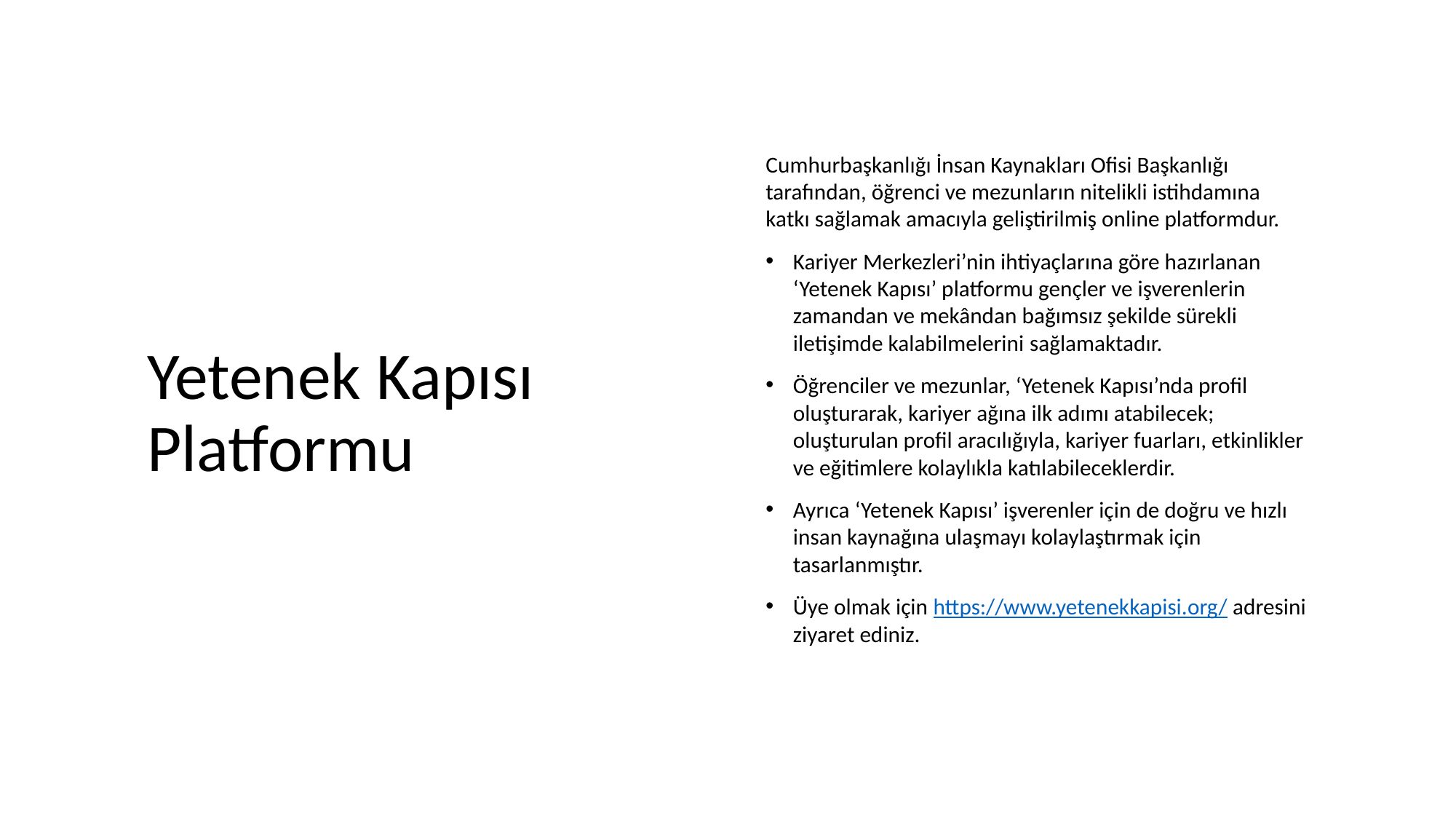

Cumhurbaşkanlığı İnsan Kaynakları Ofisi Başkanlığı tarafından, öğrenci ve mezunların nitelikli istihdamına katkı sağlamak amacıyla geliştirilmiş online platformdur.
Kariyer Merkezleri’nin ihtiyaçlarına göre hazırlanan ‘Yetenek Kapısı’ platformu gençler ve işverenlerin zamandan ve mekândan bağımsız şekilde sürekli iletişimde kalabilmelerini sağlamaktadır.
Öğrenciler ve mezunlar, ‘Yetenek Kapısı’nda profil oluşturarak, kariyer ağına ilk adımı atabilecek; oluşturulan profil aracılığıyla, kariyer fuarları, etkinlikler ve eğitimlere kolaylıkla katılabileceklerdir.
Ayrıca ‘Yetenek Kapısı’ işverenler için de doğru ve hızlı insan kaynağına ulaşmayı kolaylaştırmak için tasarlanmıştır.
Üye olmak için https://www.yetenekkapisi.org/ adresini ziyaret ediniz.

# Yetenek Kapısı Platformu